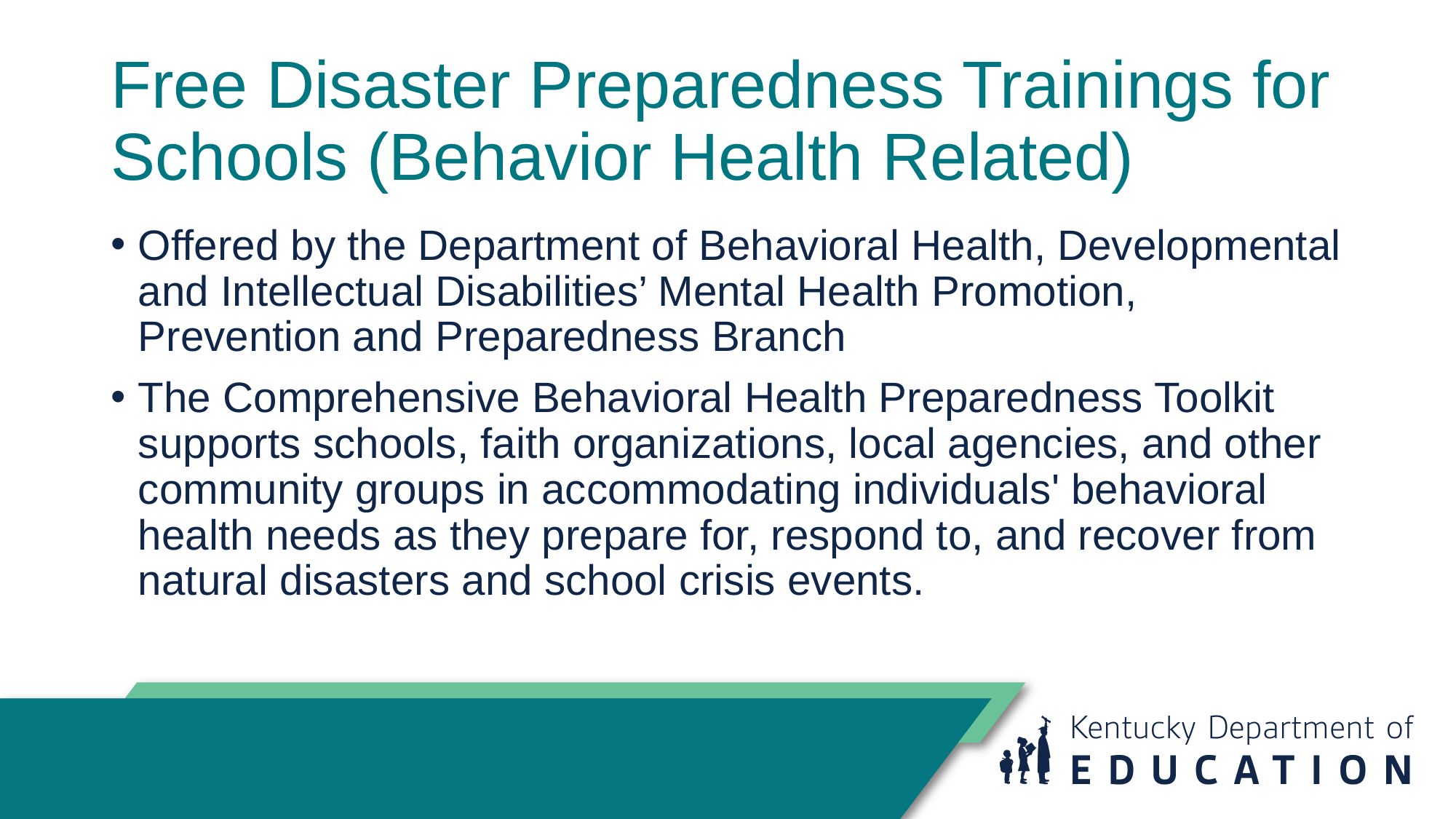

# Free Disaster Preparedness Trainings for Schools (Behavior Health Related)
Offered by the Department of Behavioral Health, Developmental and Intellectual Disabilities’ Mental Health Promotion, Prevention and Preparedness Branch
The Comprehensive Behavioral Health Preparedness Toolkit supports schools, faith organizations, local agencies, and other community groups in accommodating individuals' behavioral health needs as they prepare for, respond to, and recover from natural disasters and school crisis events.